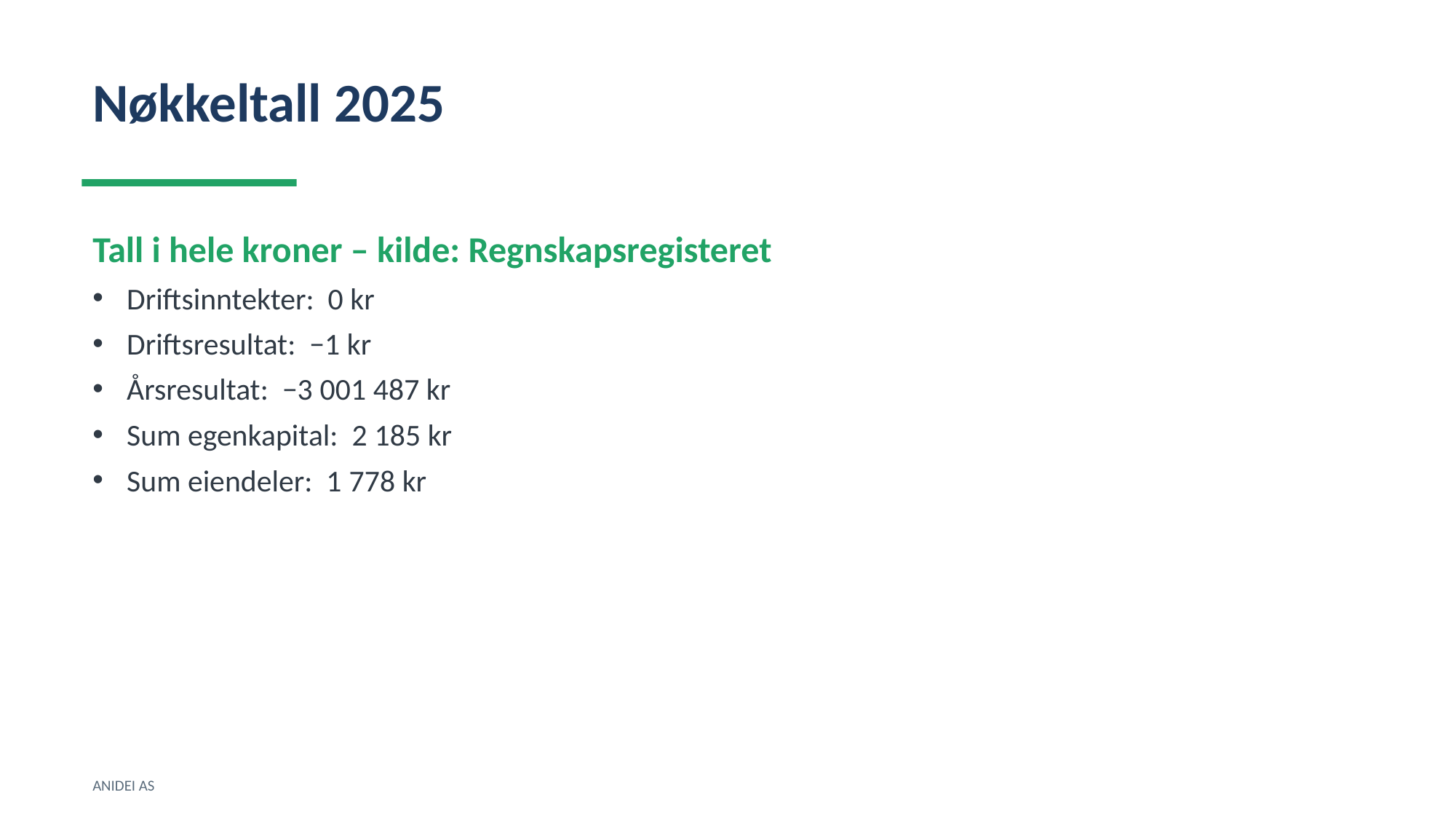

Nøkkeltall 2025

Tall i hele kroner – kilde: Regnskapsregisteret
Driftsinntekter:  0 kr
Driftsresultat:  −1 kr
Årsresultat:  −3 001 487 kr
Sum egenkapital:  2 185 kr
Sum eiendeler:  1 778 kr
ANIDEI AS